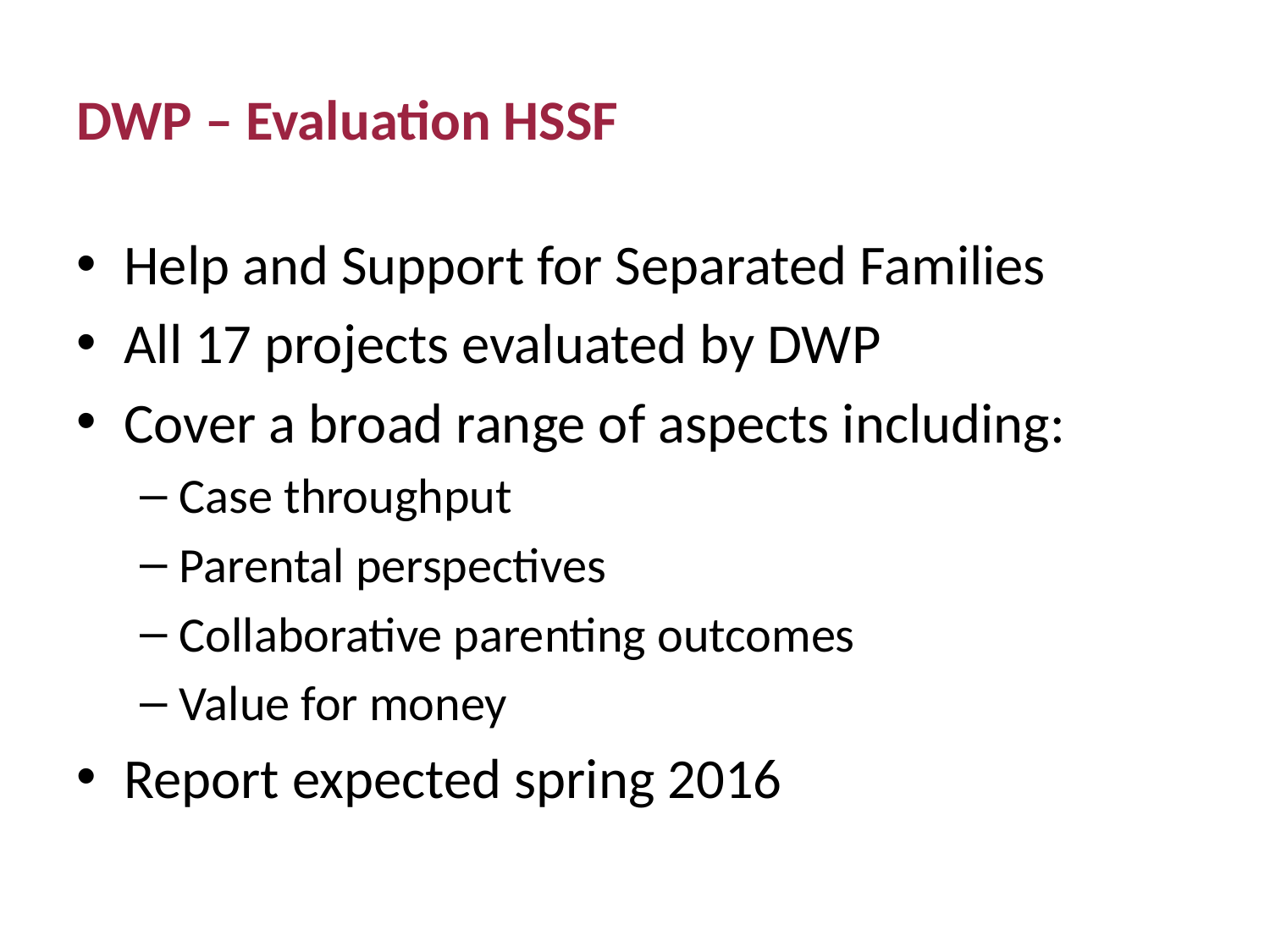

# DWP – Evaluation HSSF
Help and Support for Separated Families
All 17 projects evaluated by DWP
Cover a broad range of aspects including:
Case throughput
Parental perspectives
Collaborative parenting outcomes
Value for money
Report expected spring 2016